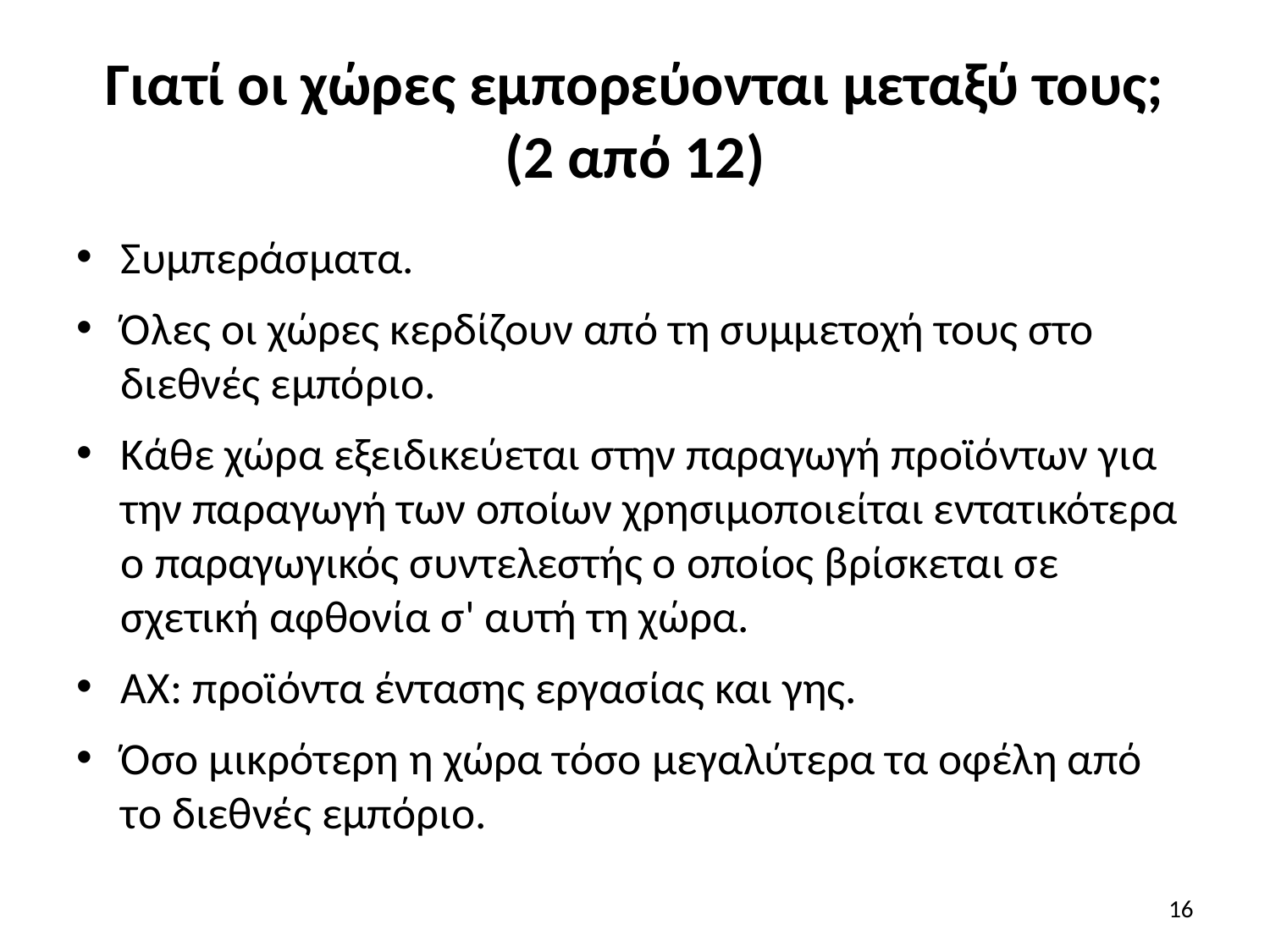

# Γιατί οι χώρες εμπορεύονται μεταξύ τους; (2 από 12)
Συμπεράσματα.
Όλες οι χώρες κερδίζουν από τη συμμετοχή τους στο διεθνές εμπόριο.
Κάθε χώρα εξειδικεύεται στην παραγωγή προϊόντων για την παραγωγή των οποίων χρησιμοποιείται εντατικότερα ο παραγωγικός συντελεστής ο οποίος βρίσκεται σε σχετική αφθονία σ' αυτή τη χώρα.
ΑΧ: προϊόντα έντασης εργασίας και γης.
Όσο μικρότερη η χώρα τόσο μεγαλύτερα τα οφέλη από το διεθνές εμπόριο.

16